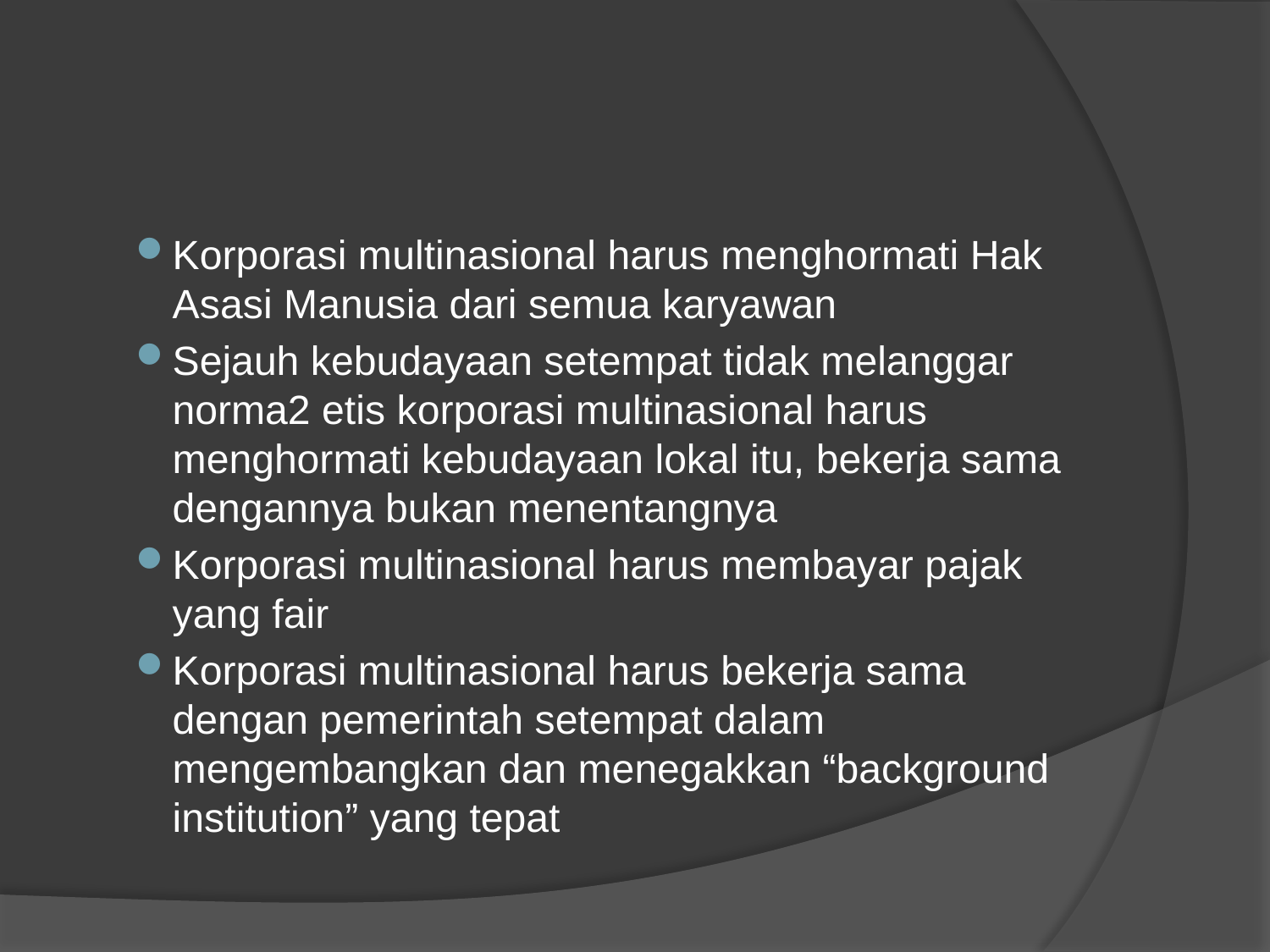

#
Korporasi multinasional harus menghormati Hak Asasi Manusia dari semua karyawan
Sejauh kebudayaan setempat tidak melanggar norma2 etis korporasi multinasional harus menghormati kebudayaan lokal itu, bekerja sama dengannya bukan menentangnya
Korporasi multinasional harus membayar pajak yang fair
Korporasi multinasional harus bekerja sama dengan pemerintah setempat dalam mengembangkan dan menegakkan “background institution” yang tepat